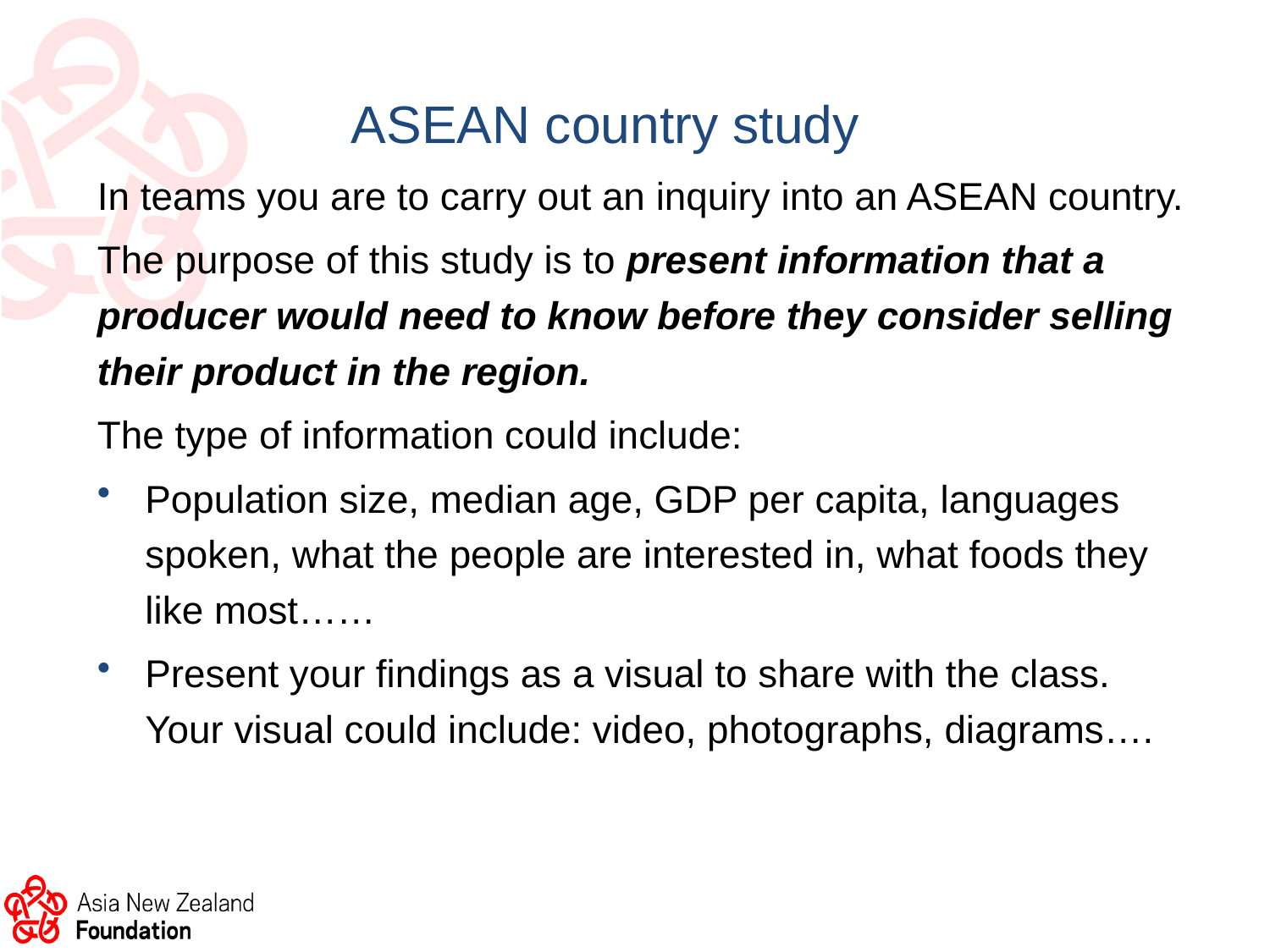

# ASEAN country study
In teams you are to carry out an inquiry into an ASEAN country.
The purpose of this study is to present information that a producer would need to know before they consider selling their product in the region.
The type of information could include:
Population size, median age, GDP per capita, languages spoken, what the people are interested in, what foods they like most……
Present your findings as a visual to share with the class.  Your visual could include: video, photographs, diagrams….